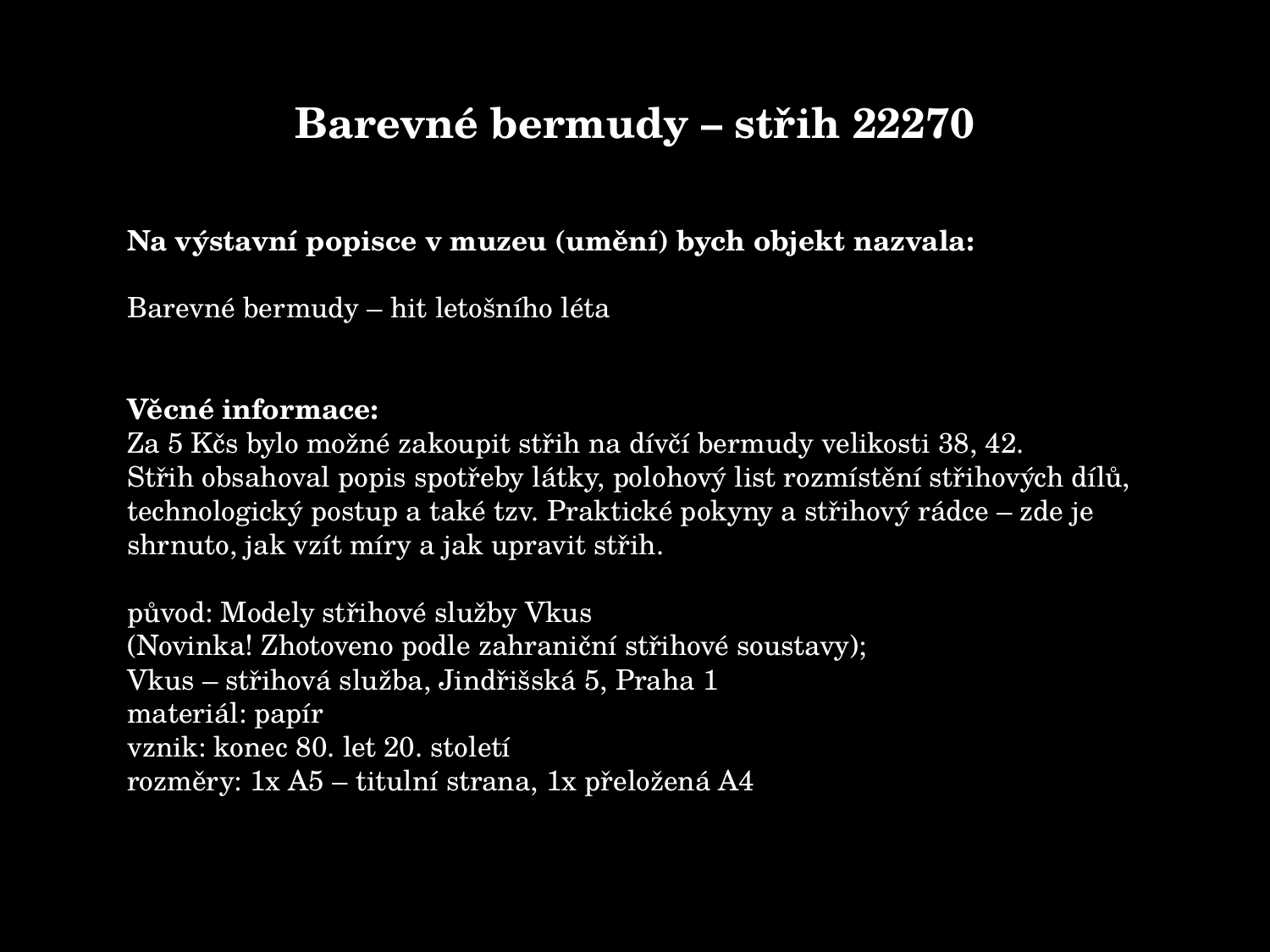

# Barevné bermudy – střih 22270
Na výstavní popisce v muzeu (umění) bych objekt nazvala:

Barevné bermudy – hit letošního léta

Věcné informace:
Za 5 Kčs bylo možné zakoupit střih na dívčí bermudy velikosti 38, 42.
Střih obsahoval popis spotřeby látky, polohový list rozmístění střihových dílů, technologický postup a také tzv. Praktické pokyny a střihový rádce – zde je shrnuto, jak vzít míry a jak upravit střih.

původ: Modely střihové služby Vkus
(Novinka! Zhotoveno podle zahraniční střihové soustavy);
Vkus – střihová služba, Jindřišská 5, Praha 1
materiál: papír
vznik: konec 80. let 20. století
rozměry: 1x A5 – titulní strana, 1x přeložená A4